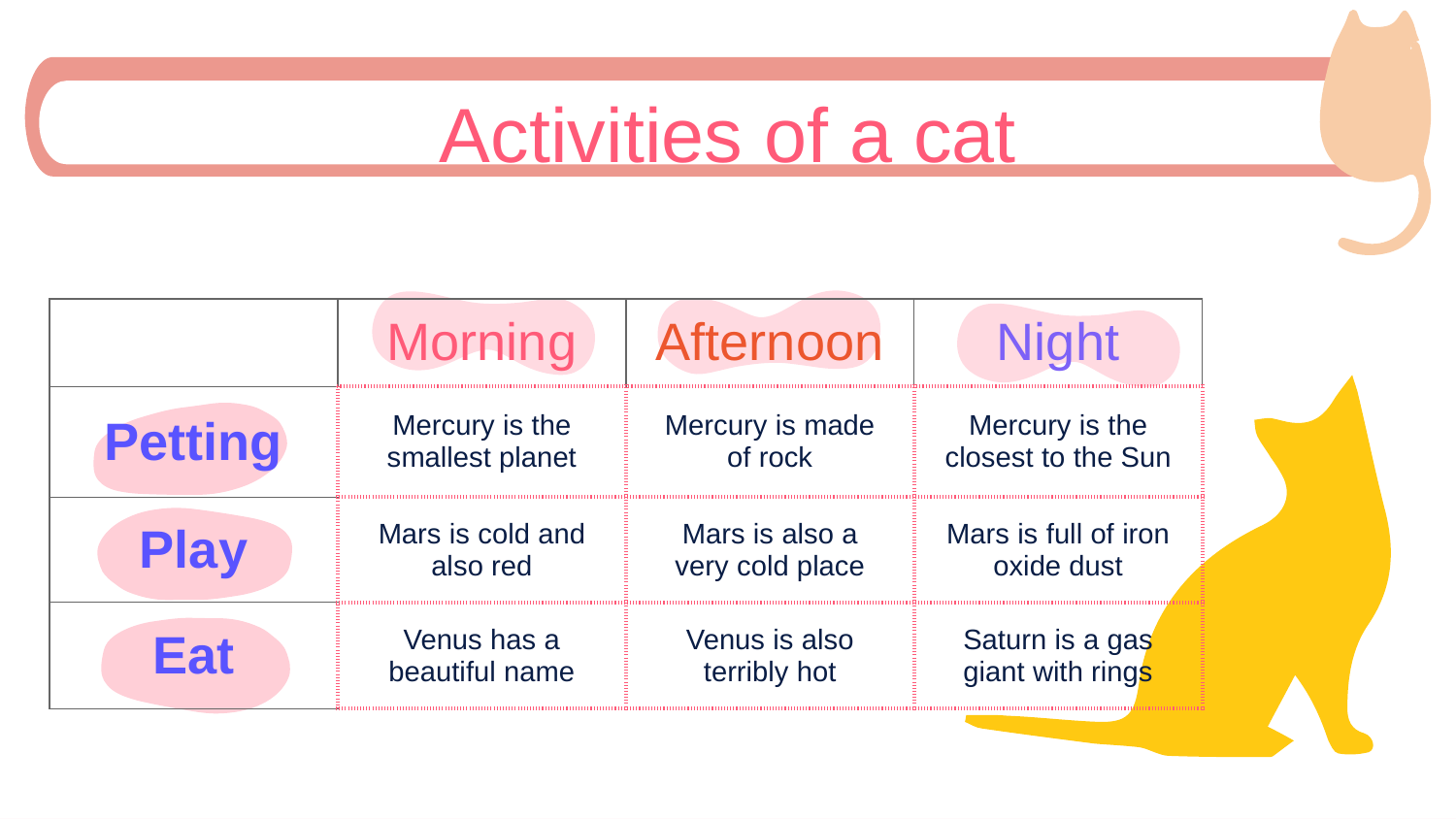

# Activities of a cat

|  | Morning | Afternoon | Night |
| --- | --- | --- | --- |
| Petting | Mercury is the smallest planet | Mercury is made of rock | Mercury is the closest to the Sun |
| Play | Mars is cold and also red | Mars is also a very cold place | Mars is full of iron oxide dust |
| Eat | Venus has a beautiful name | Venus is also terribly hot | Saturn is a gas giant with rings |